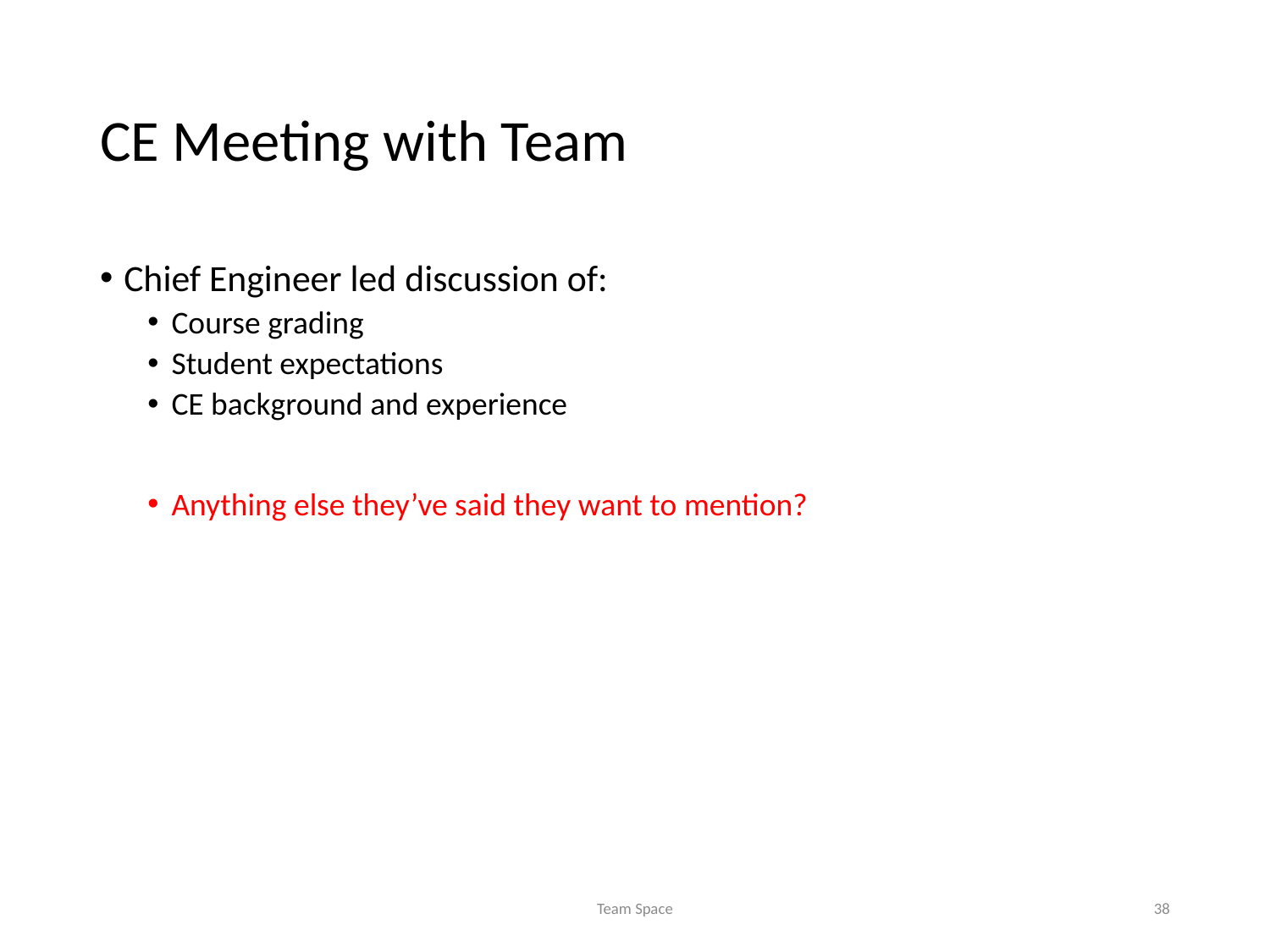

# CE Meeting with Team
Chief Engineer led discussion of:
Course grading
Student expectations
CE background and experience

Anything else they’ve said they want to mention?
Team Space
38